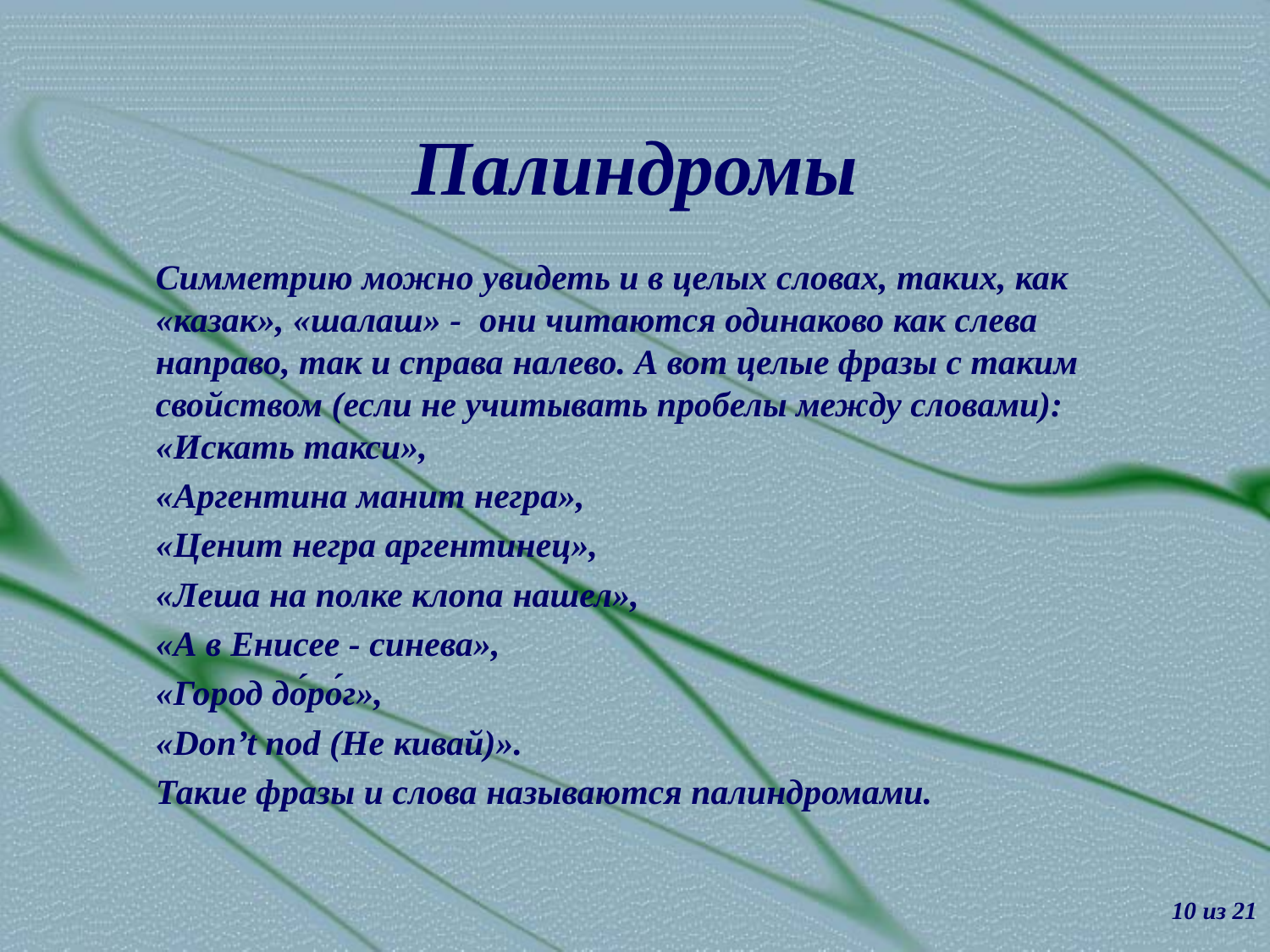

# Палиндромы
	Симметрию можно увидеть и в целых словах, таких, как «казак», «шалаш» -  они читаются одинаково как слева направо, так и справа налево. А вот целые фразы с таким свойством (если не учитывать пробелы между словами): «Искать такси»,
	«Аргентина манит негра»,
	«Ценит негра аргентинец»,
	«Леша на полке клопа нашел»,
	«А в Енисее - синева»,
	«Город до́ро́г»,
	«Don’t nod (Не кивай)».
	Такие фразы и слова называются палиндромами.

10 из 21